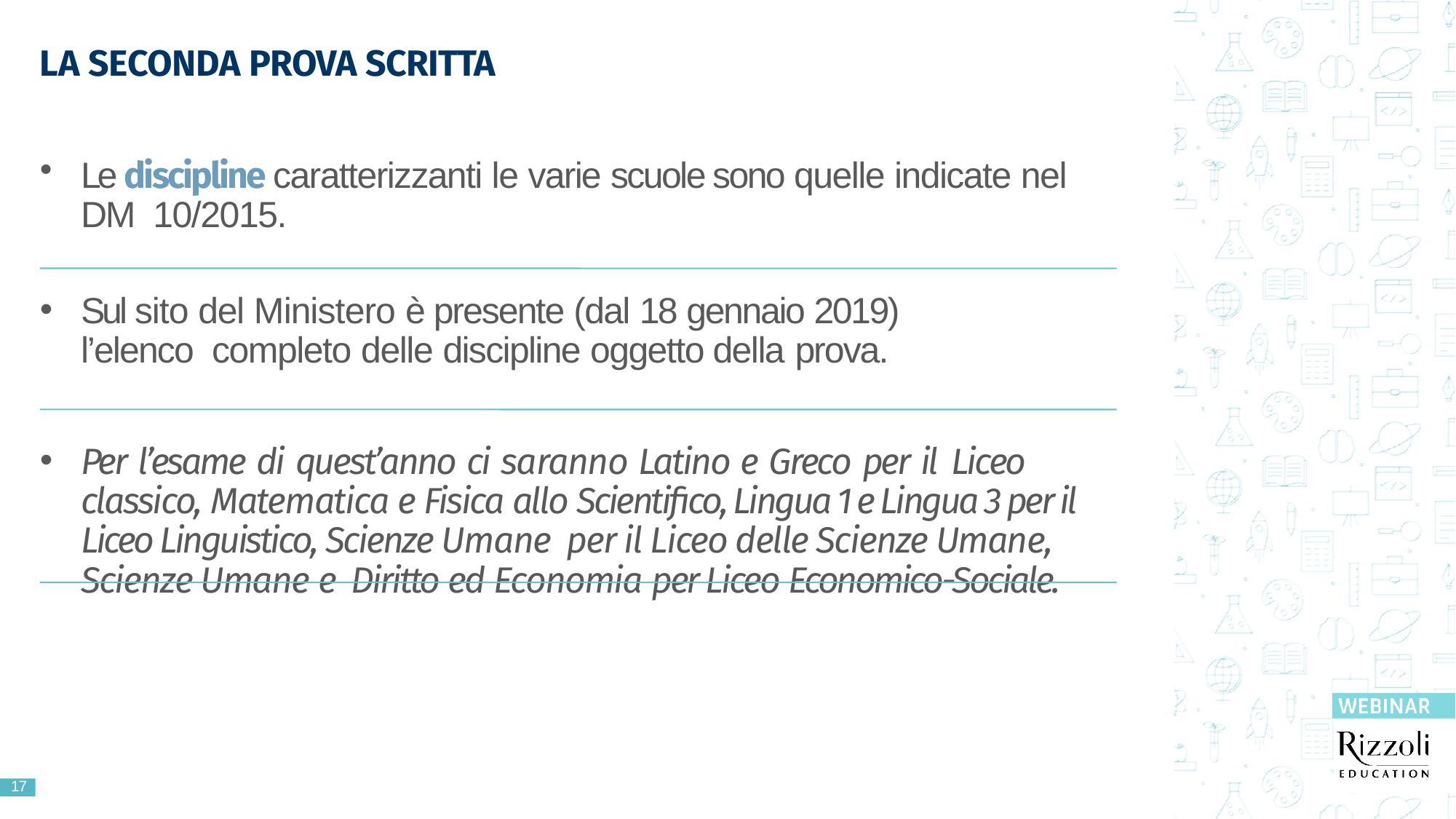

LA SECONDA PROVA SCRITTA

Le discipline caratterizzanti le varie scuole sono quelle indicate nel DM  10/2015.

Sul sito del Ministero è presente (dal 18 gennaio 2019) l’elenco  completo delle discipline oggetto della prova.

Per l’esame di quest’anno ci saranno Latino e Greco per il  Liceo classico, Matematica e Fisica allo Scientifico, Lingua 1 e Lingua 3 per il Liceo Linguistico, Scienze Umane  per il Liceo delle Scienze Umane, Scienze Umane e  Diritto ed Economia per Liceo Economico-Sociale.

17